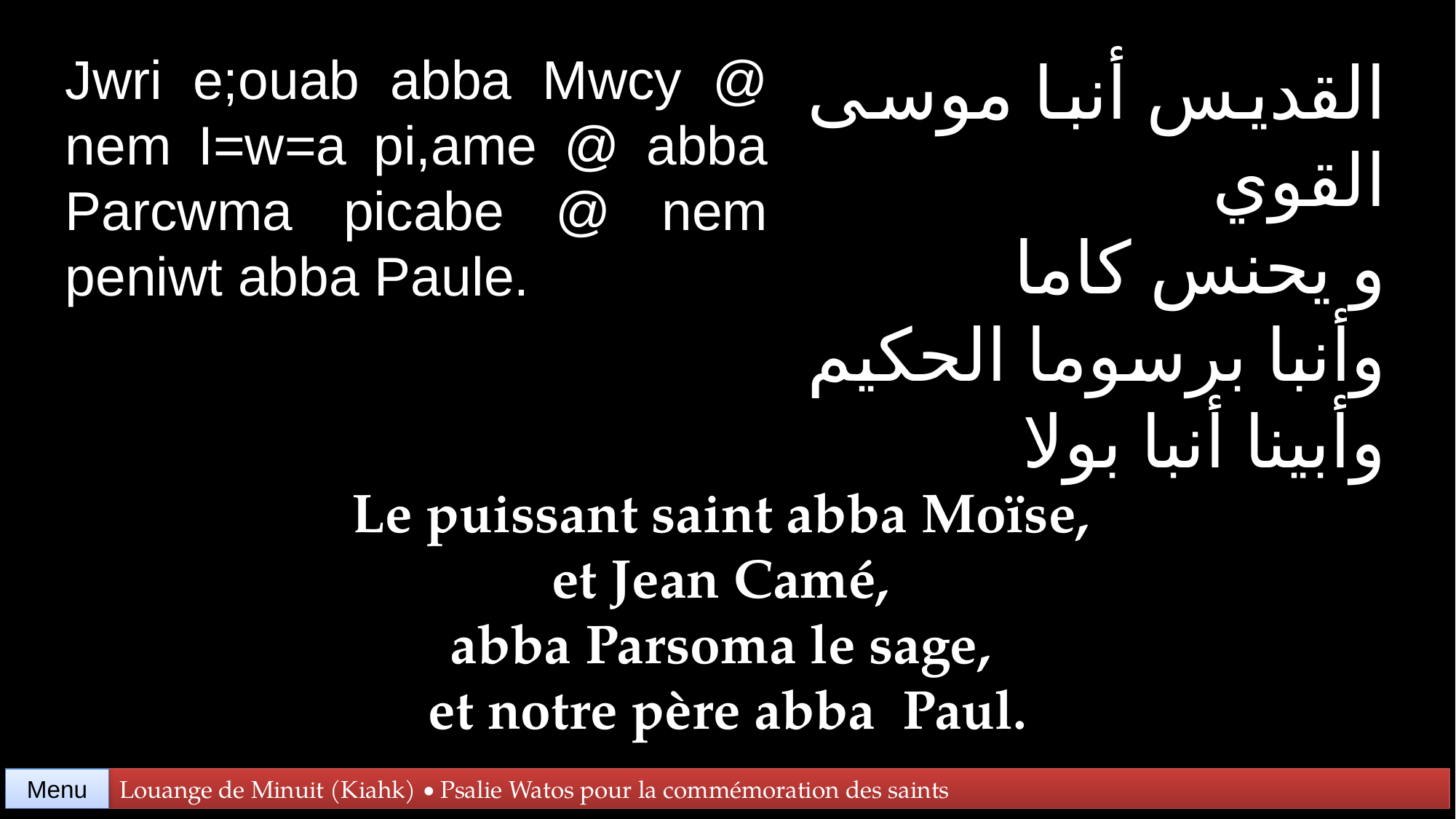

Jwri e;ouab abba Mwcy @ nem I=w=a pi,ame @ abba Parcwma picabe @ nem peniwt abba Paule.
القديس أنبا موسى القوي
و يحنس كاما
وأنبا برسوما الحكيم
وأبينا أنبا بولا
Le puissant saint abba Moïse,
et Jean Camé,
abba Parsoma le sage,
et notre père abba  Paul.
Menu
Louange de Minuit (Kiahk) • Psalie Watos pour la commémoration des saints